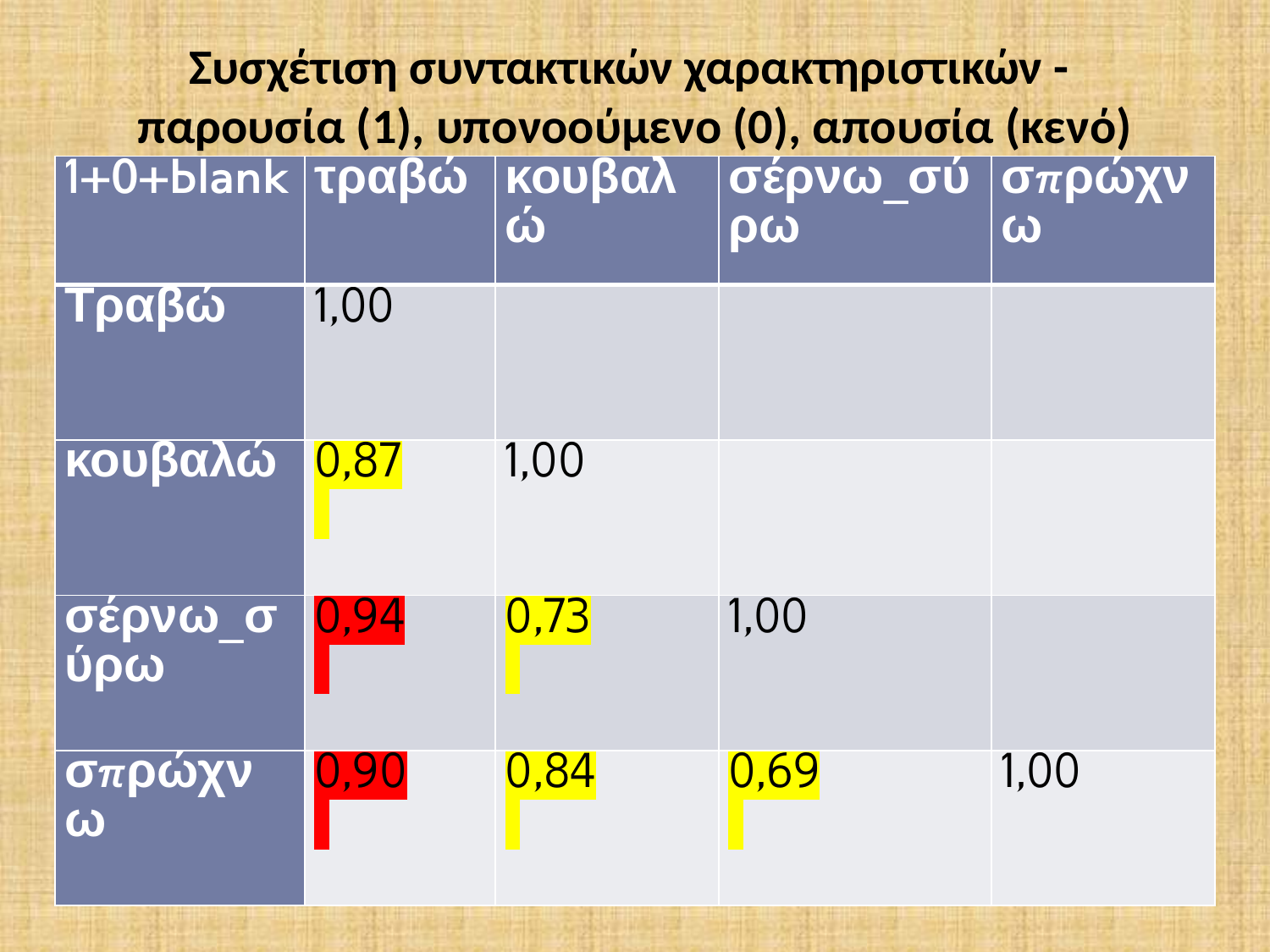

Συσχέτιση συντακτικών χαρακτηριστικών -
παρουσία (1), υπονοούμενο (0), απουσία (κενό)
| 1+0+blank | τραβώ | κουβαλώ | σέρνω\_σύρω | σπρώχνω |
| --- | --- | --- | --- | --- |
| Τραβώ | 1,00 |  |  |  |
| κουβαλώ | 0,87 | 1,00 |  |  |
| σέρνω\_σύρω | 0,94 | 0,73 | 1,00 |  |
| σπρώχνω | 0,90 | 0,84 | 0,69 | 1,00 |